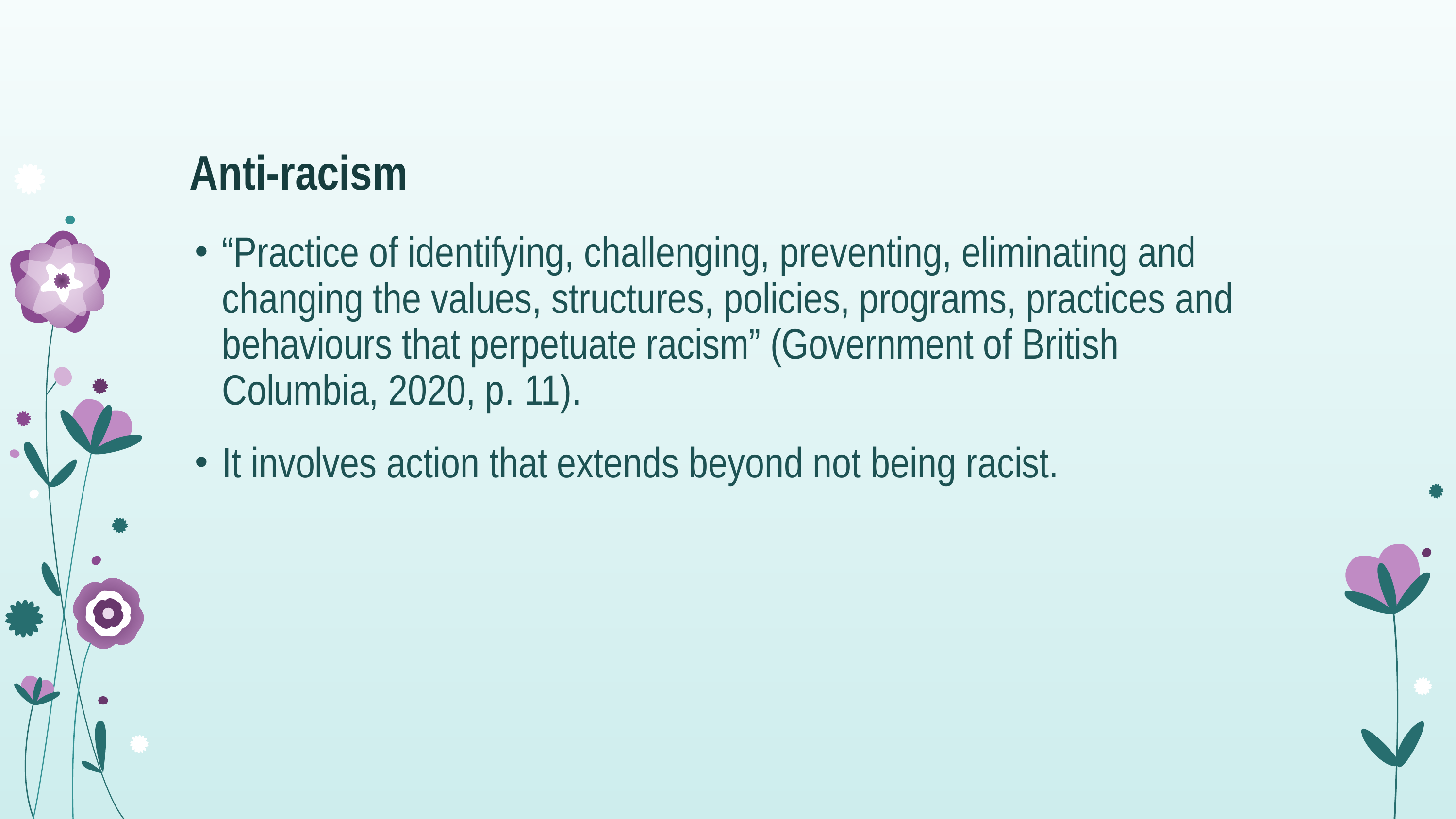

# Anti-racism
“Practice of identifying, challenging, preventing, eliminating and changing the values, structures, policies, programs, practices and behaviours that perpetuate racism” (Government of British Columbia, 2020, p. 11).
It involves action that extends beyond not being racist.